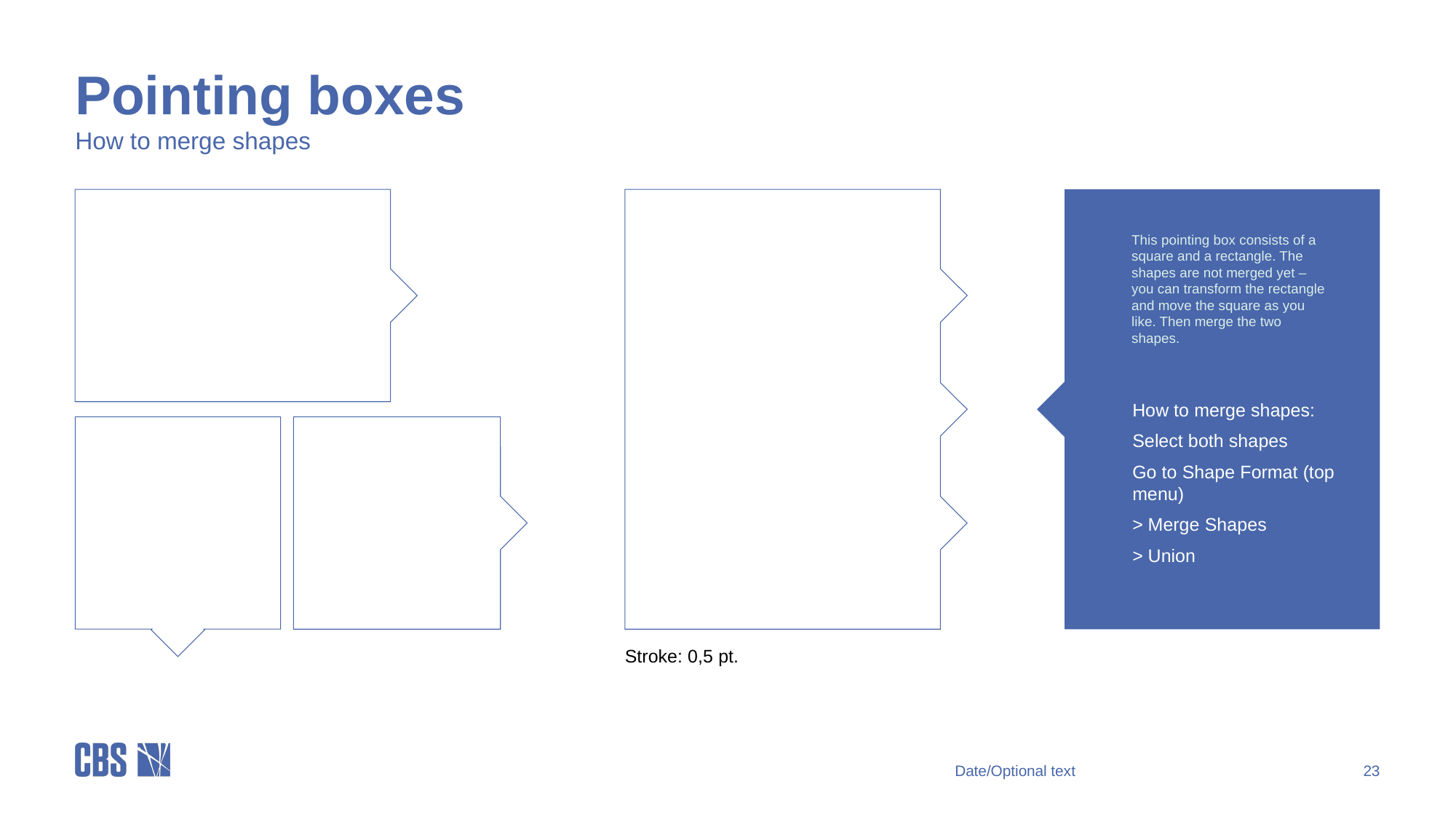

# Pointing boxes

How to merge shapes

This pointing box consists of a square and a rectangle. The shapes are not merged yet – you can transform the rectangle and move the square as you like. Then merge the two shapes.

How to merge shapes:
Select both shapes
Go to Shape Format (top menu)
> Merge Shapes
> Union

Stroke: 0,5 pt.
Date/Optional text
23
Your department